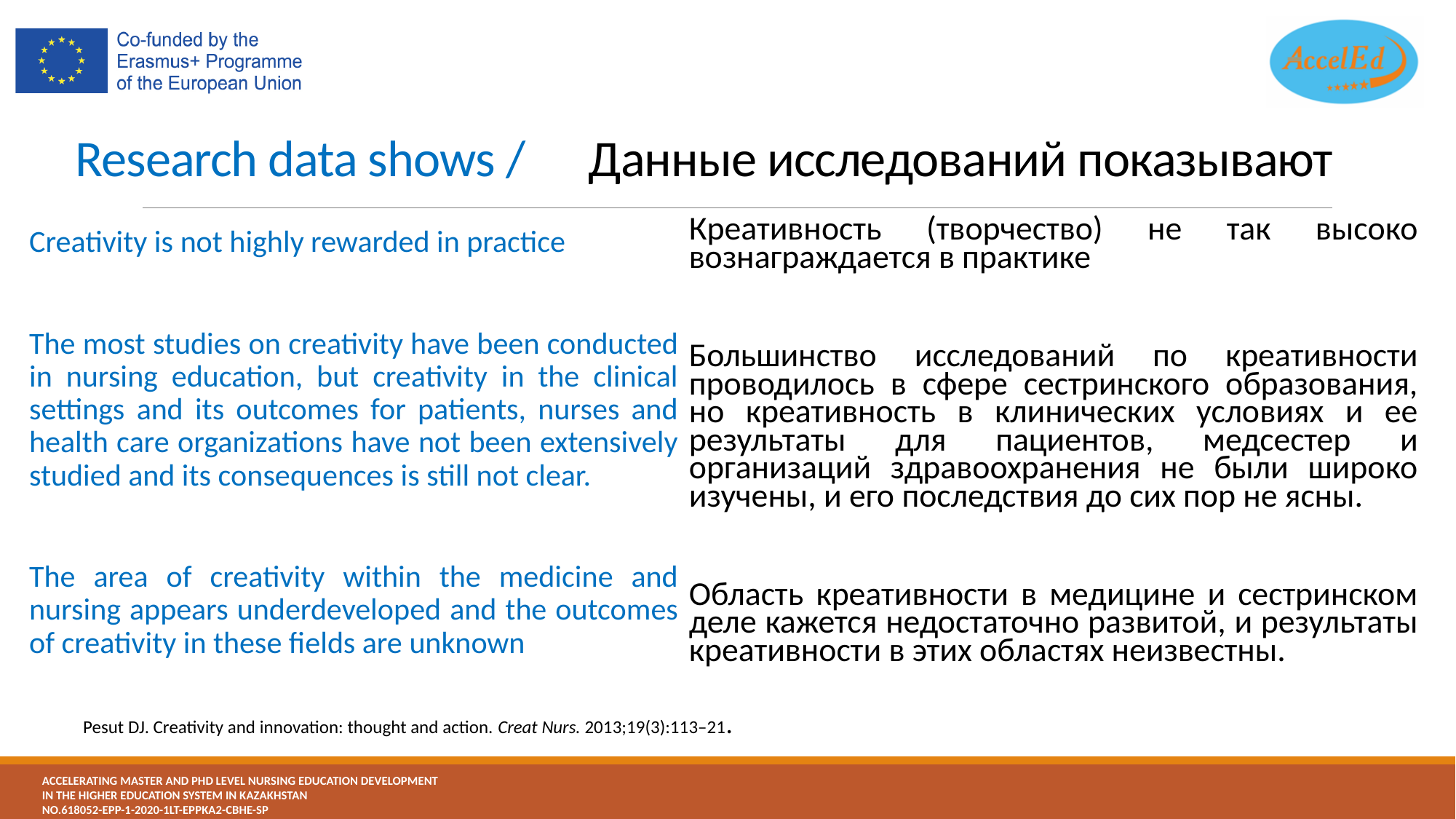

# Research data shows /	Данные исследований показывают
Креативность (творчество) не так высоко вознаграждается в практике

Большинство исследований по креативности проводилось в сфере сестринского образования, но креативность в клинических условиях и ее результаты для пациентов, медсестер и организаций здравоохранения не были широко изучены, и его последствия до сих пор не ясны.

Область креативности в медицине и сестринском деле кажется недостаточно развитой, и результаты креативности в этих областях неизвестны.
Creativity is not highly rewarded in practice

The most studies on creativity have been conducted in nursing education, but creativity in the clinical settings and its outcomes for patients, nurses and health care organizations have not been extensively studied and its consequences is still not clear.

The area of creativity within the medicine and nursing appears underdeveloped and the outcomes of creativity in these fields are unknown
Pesut DJ. Creativity and innovation: thought and action. Creat Nurs. 2013;19(3):113–21.